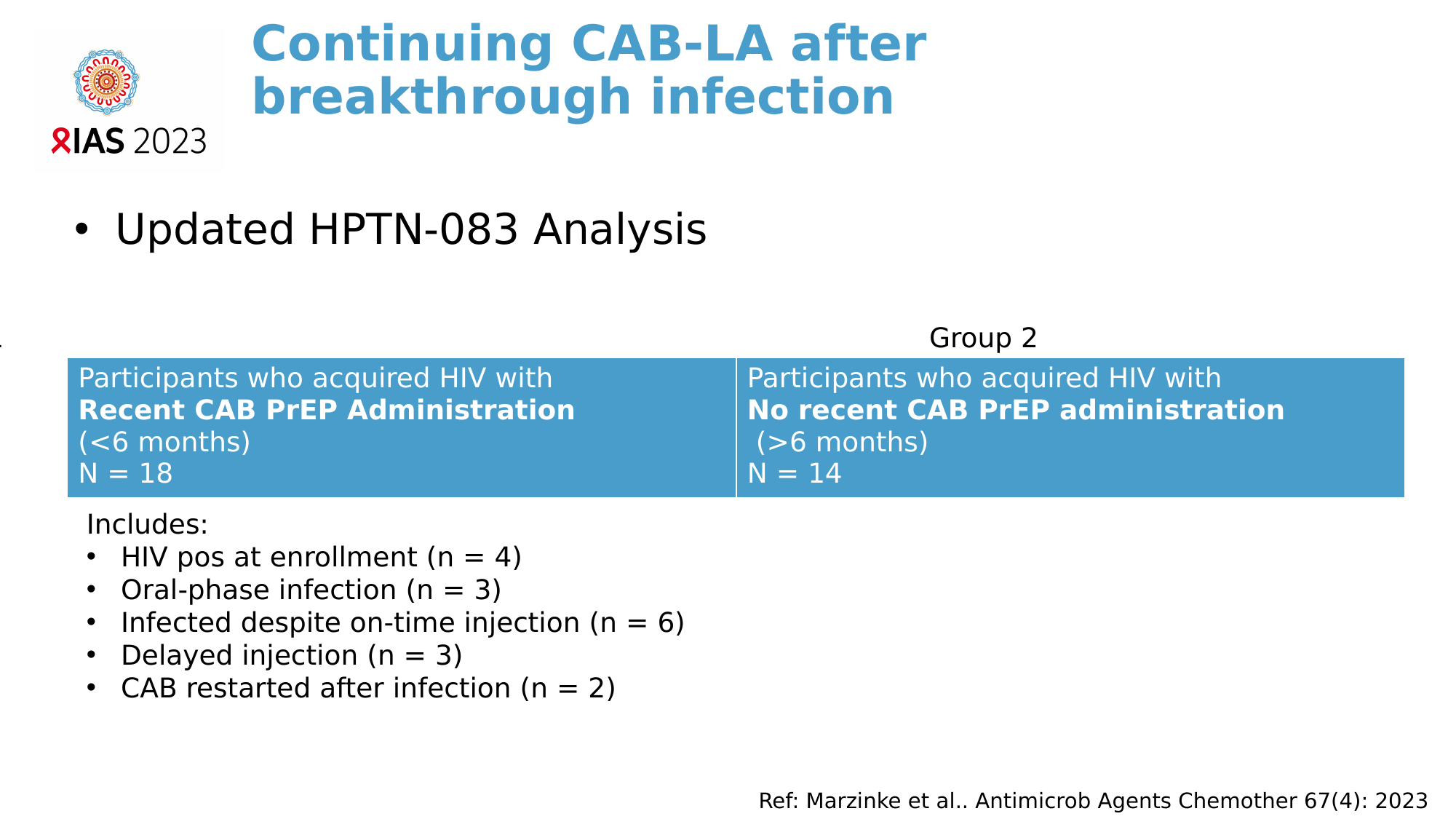

# Continuing CAB-LA after breakthrough infection
Updated HPTN-083 Analysis

Group 1		     							      Group 2
| Participants who acquired HIV with Recent CAB PrEP Administration  (<6 months) N = 18 | Participants who acquired HIV with No recent CAB PrEP administration  (>6 months) N = 14 |
| --- | --- |
Includes:
HIV pos at enrollment (n = 4)
Oral-phase infection (n = 3)
Infected despite on-time injection (n = 6)
Delayed injection (n = 3)
CAB restarted after infection (n = 2)
Ref: Marzinke et al.. Antimicrob Agents Chemother 67(4): 2023